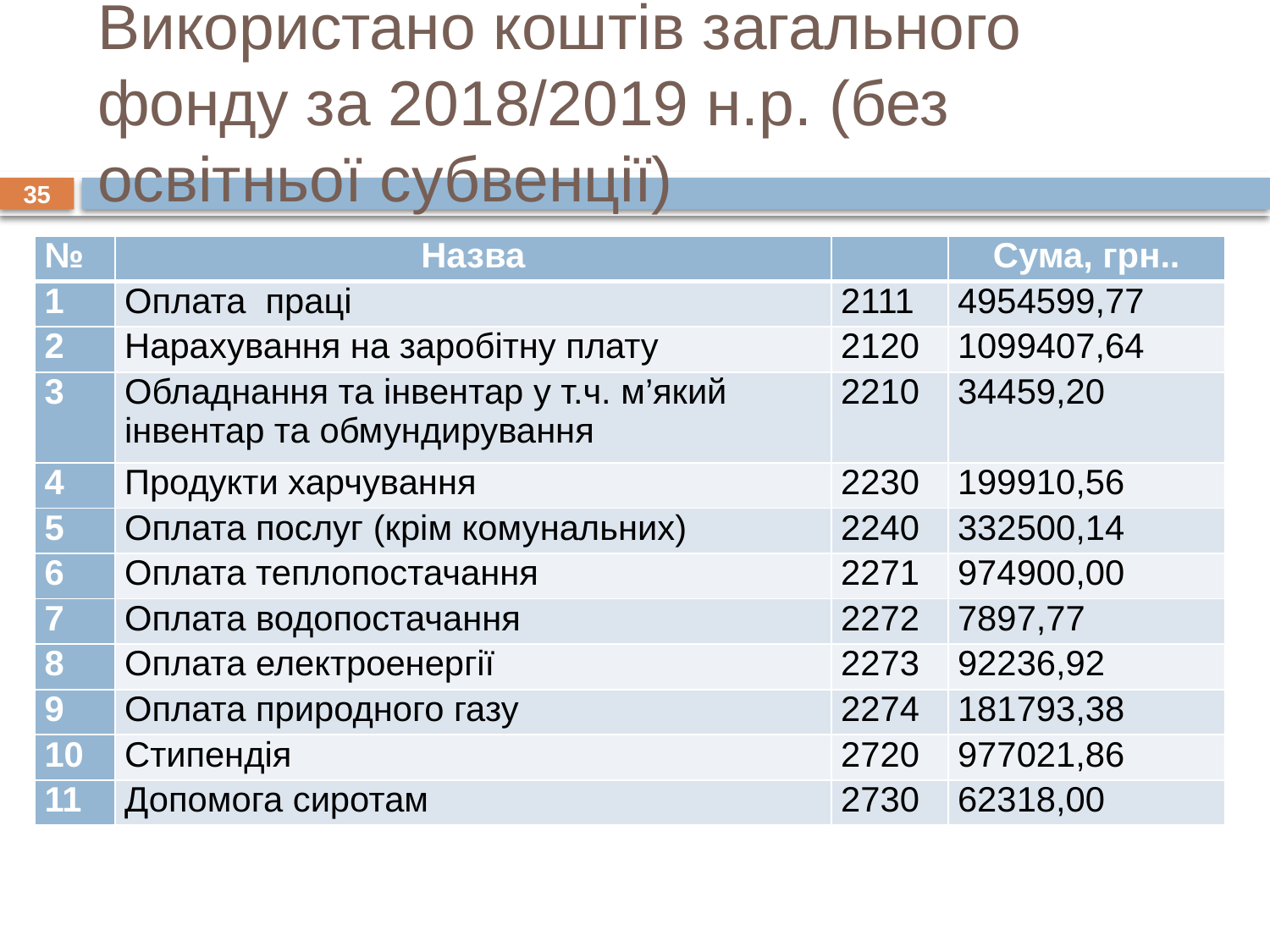

# Використано коштів загального фонду за 2018/2019 н.р. (без освітньої субвенції)
35
| № | Назва |  | Сума, грн.. |
| --- | --- | --- | --- |
| 1 | Оплата праці | 2111 | 4954599,77 |
| 2 | Нарахування на заробітну плату | 2120 | 1099407,64 |
| 3 | Обладнання та інвентар у т.ч. м’який інвентар та обмундирування | 2210 | 34459,20 |
| 4 | Продукти харчування | 2230 | 199910,56 |
| 5 | Оплата послуг (крім комунальних) | 2240 | 332500,14 |
| 6 | Оплата теплопостачання | 2271 | 974900,00 |
| 7 | Оплата водопостачання | 2272 | 7897,77 |
| 8 | Оплата електроенергії | 2273 | 92236,92 |
| 9 | Оплата природного газу | 2274 | 181793,38 |
| 10 | Стипендія | 2720 | 977021,86 |
| 11 | Допомога сиротам | 2730 | 62318,00 |